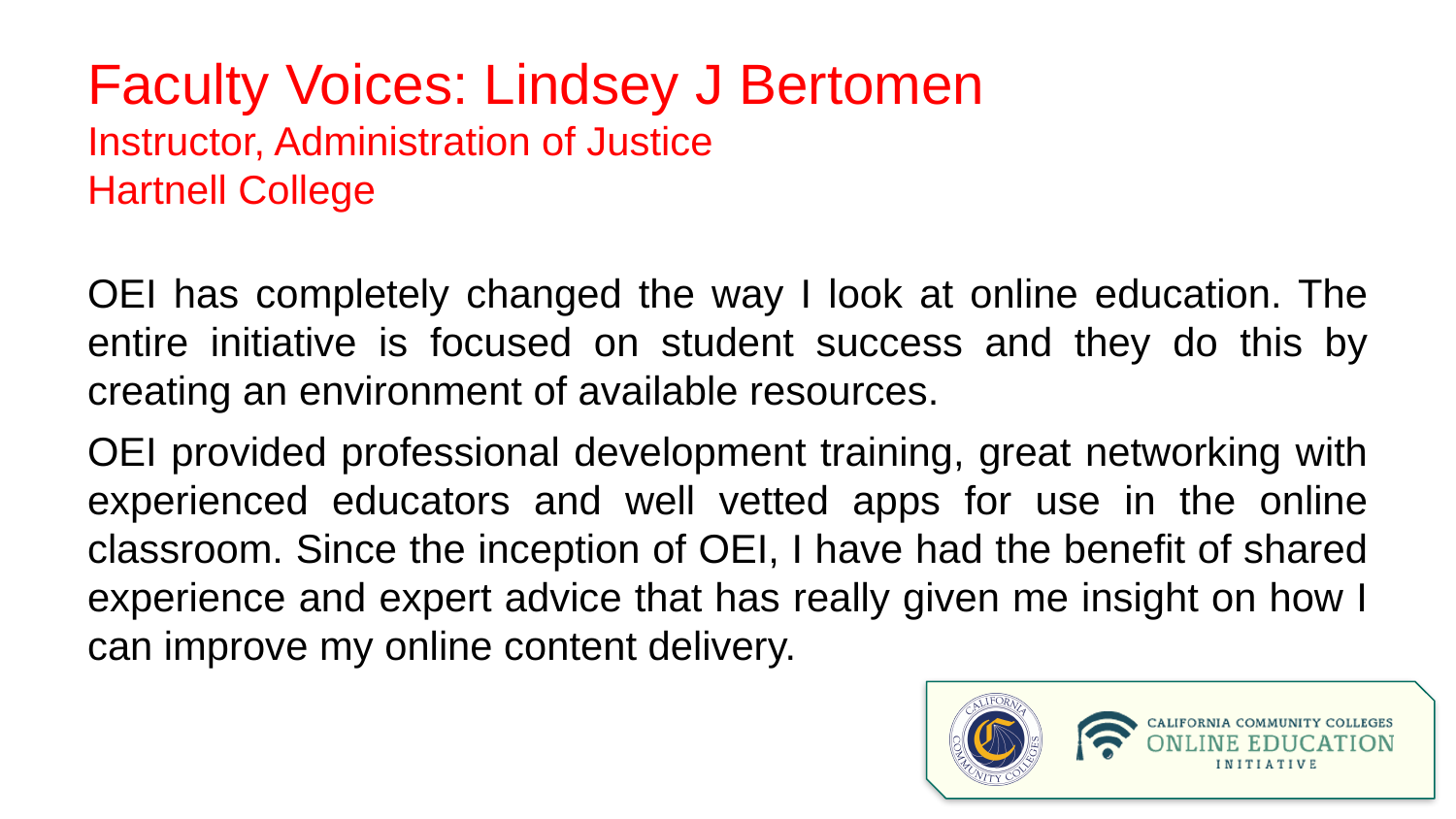

# Faculty Voices: Lindsey J Bertomen
Instructor, Administration of Justice
Hartnell College

OEI has completely changed the way I look at online education. The entire initiative is focused on student success and they do this by creating an environment of available resources.
OEI provided professional development training, great networking with experienced educators and well vetted apps for use in the online classroom. Since the inception of OEI, I have had the benefit of shared experience and expert advice that has really given me insight on how I can improve my online content delivery.